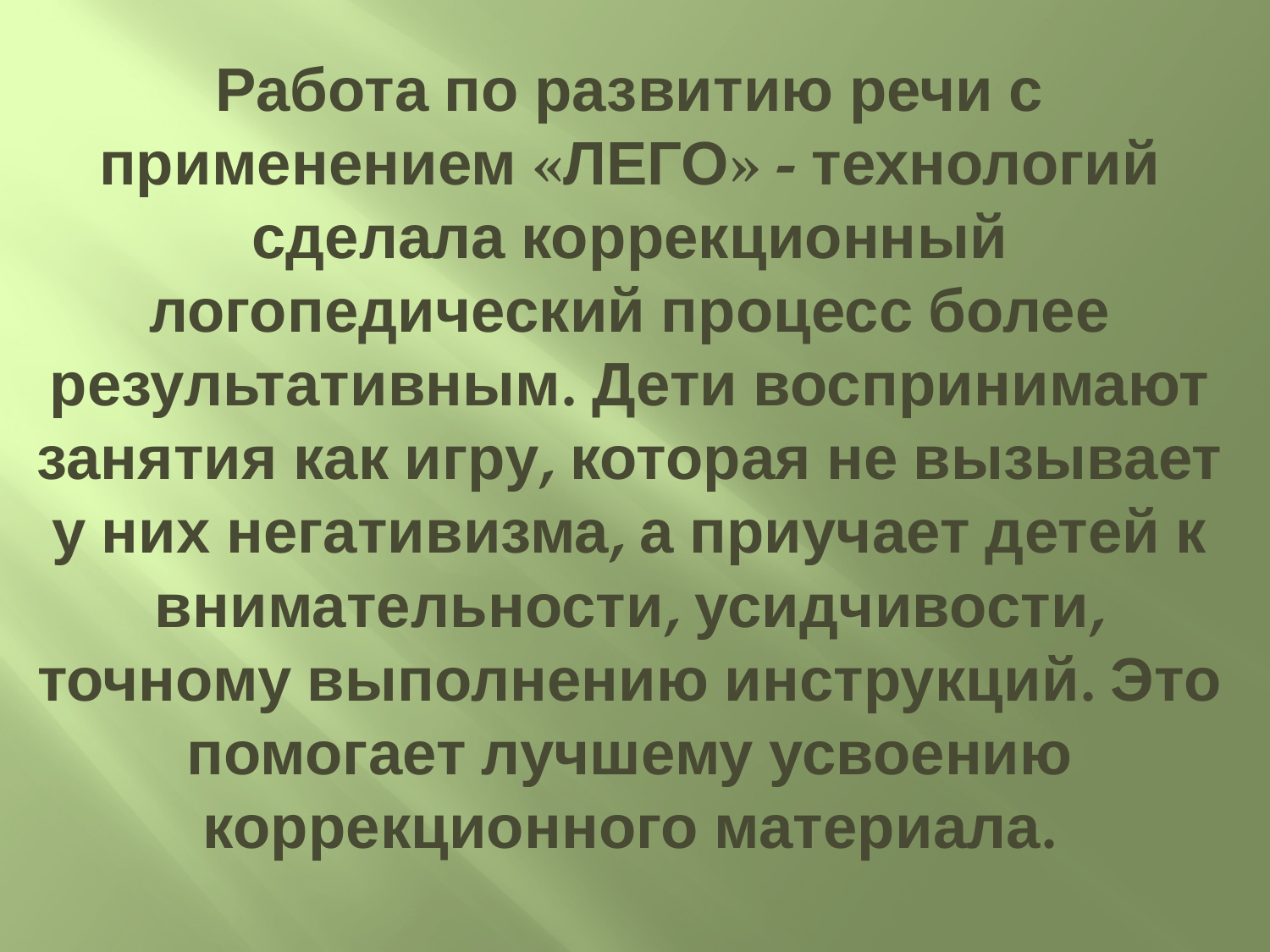

# Работа по развитию речи с применением «ЛЕГО» - технологий сделала коррекционный логопедический процесс более результативным. Дети воспринимают занятия как игру, которая не вызывает у них негативизма, а приучает детей к внимательности, усидчивости, точному выполнению инструкций. Это помогает лучшему усвоению коррекционного материала.